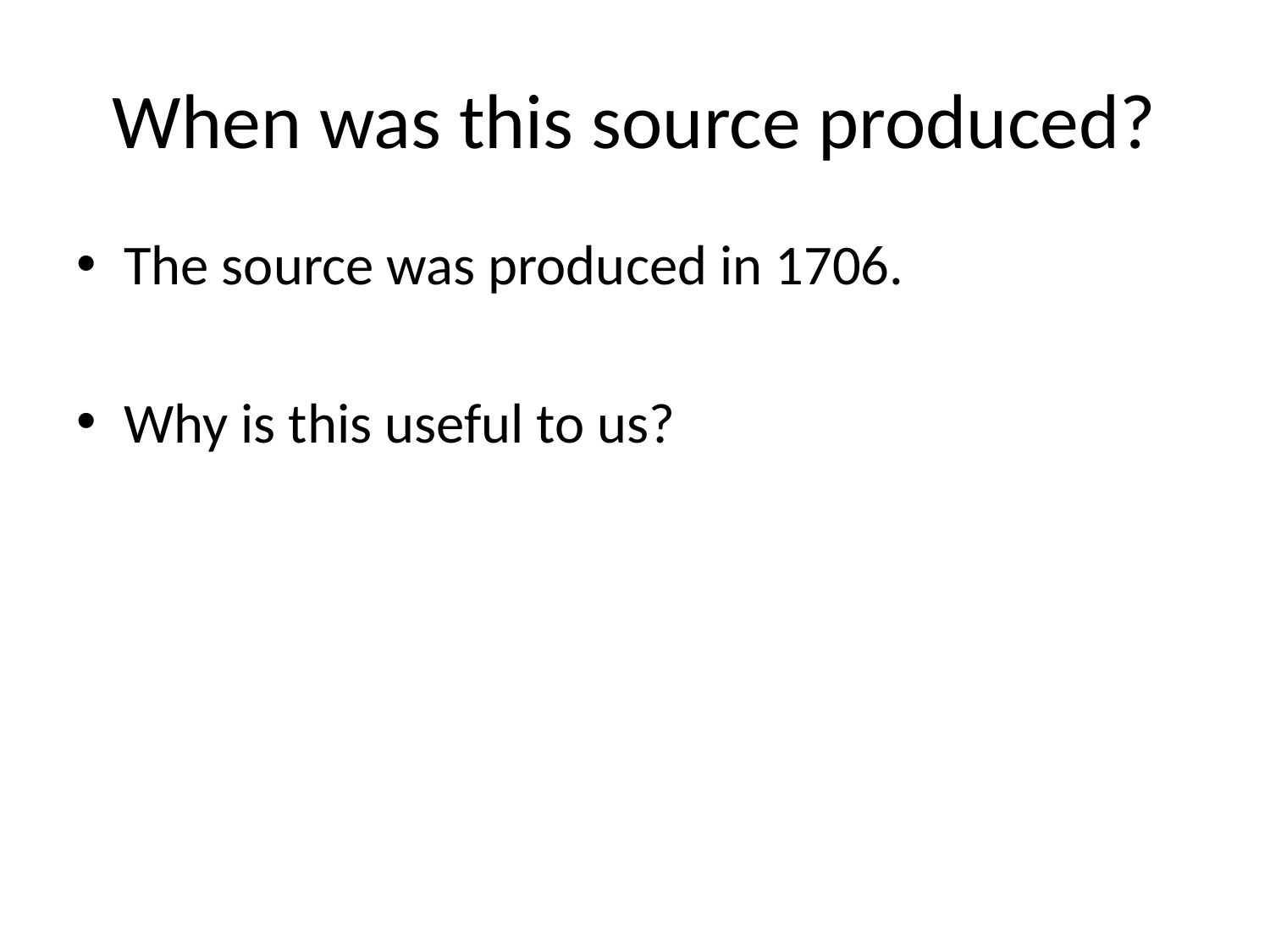

# When was this source produced?
The source was produced in 1706.

Why is this useful to us?